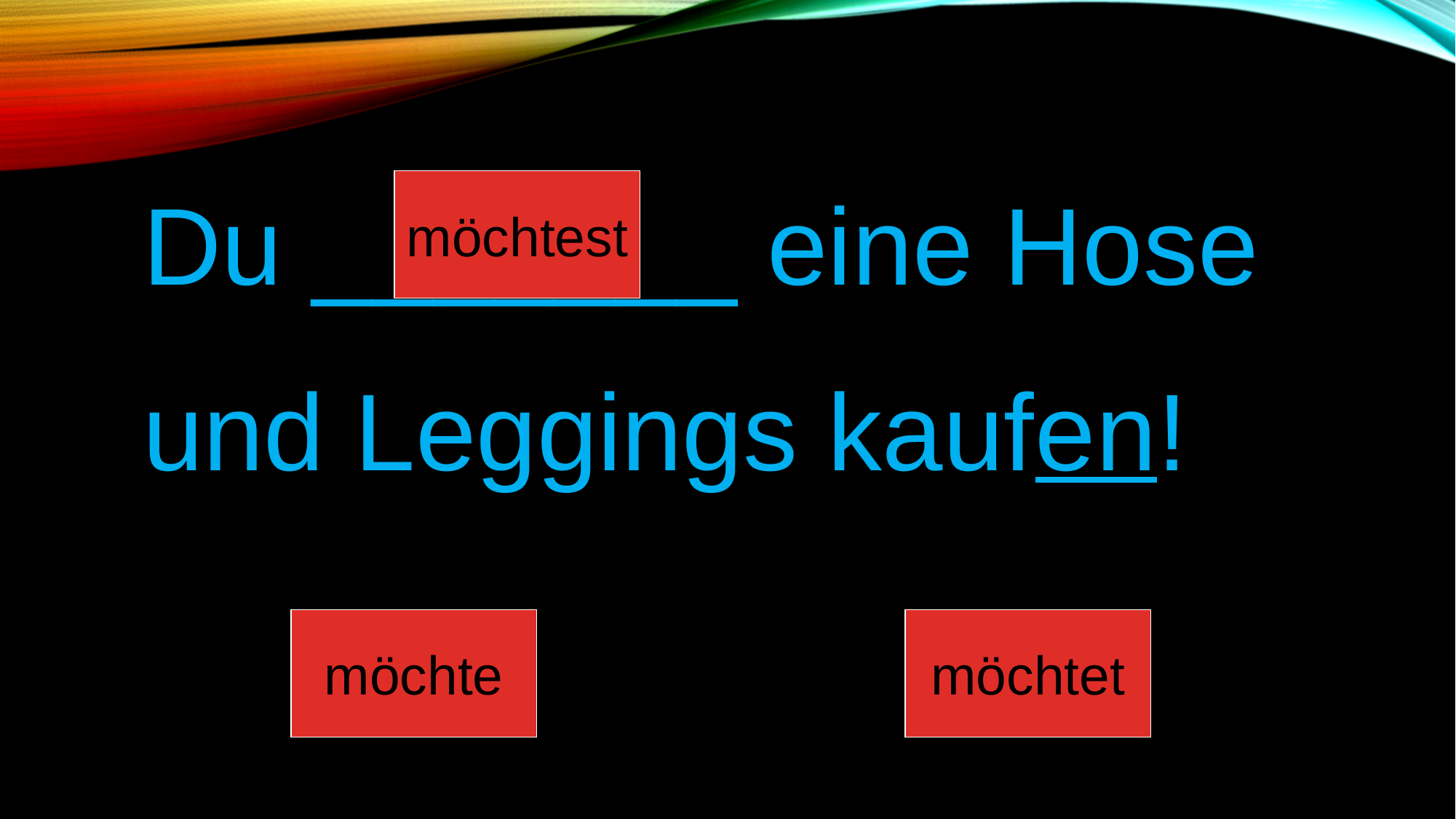

Du _______ eine Hose
und Leggings kaufen!
möchtest
möchte
möchtet